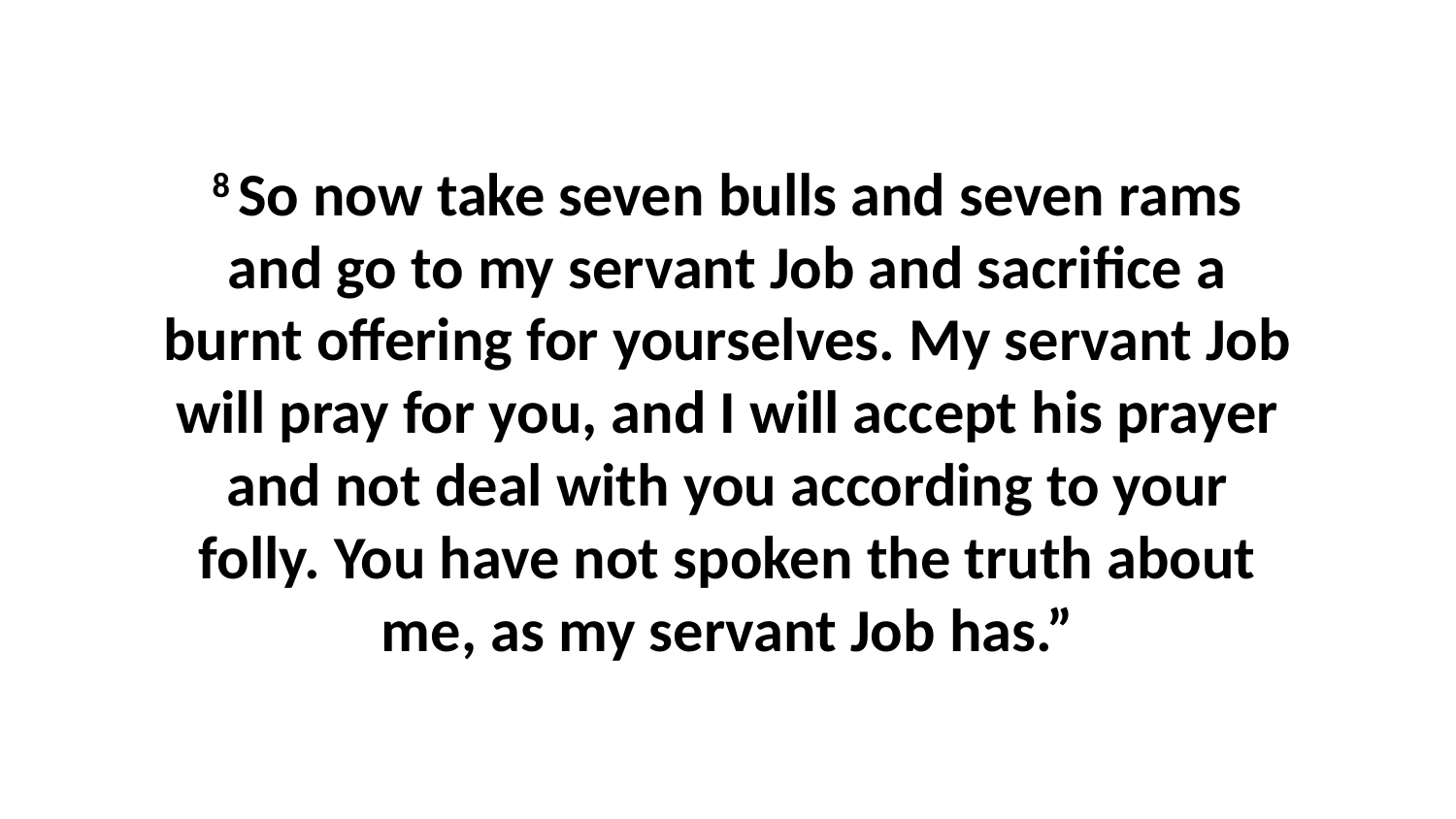

8 So now take seven bulls and seven rams and go to my servant Job and sacrifice a burnt offering for yourselves. My servant Job will pray for you, and I will accept his prayer and not deal with you according to your folly. You have not spoken the truth about me, as my servant Job has.”